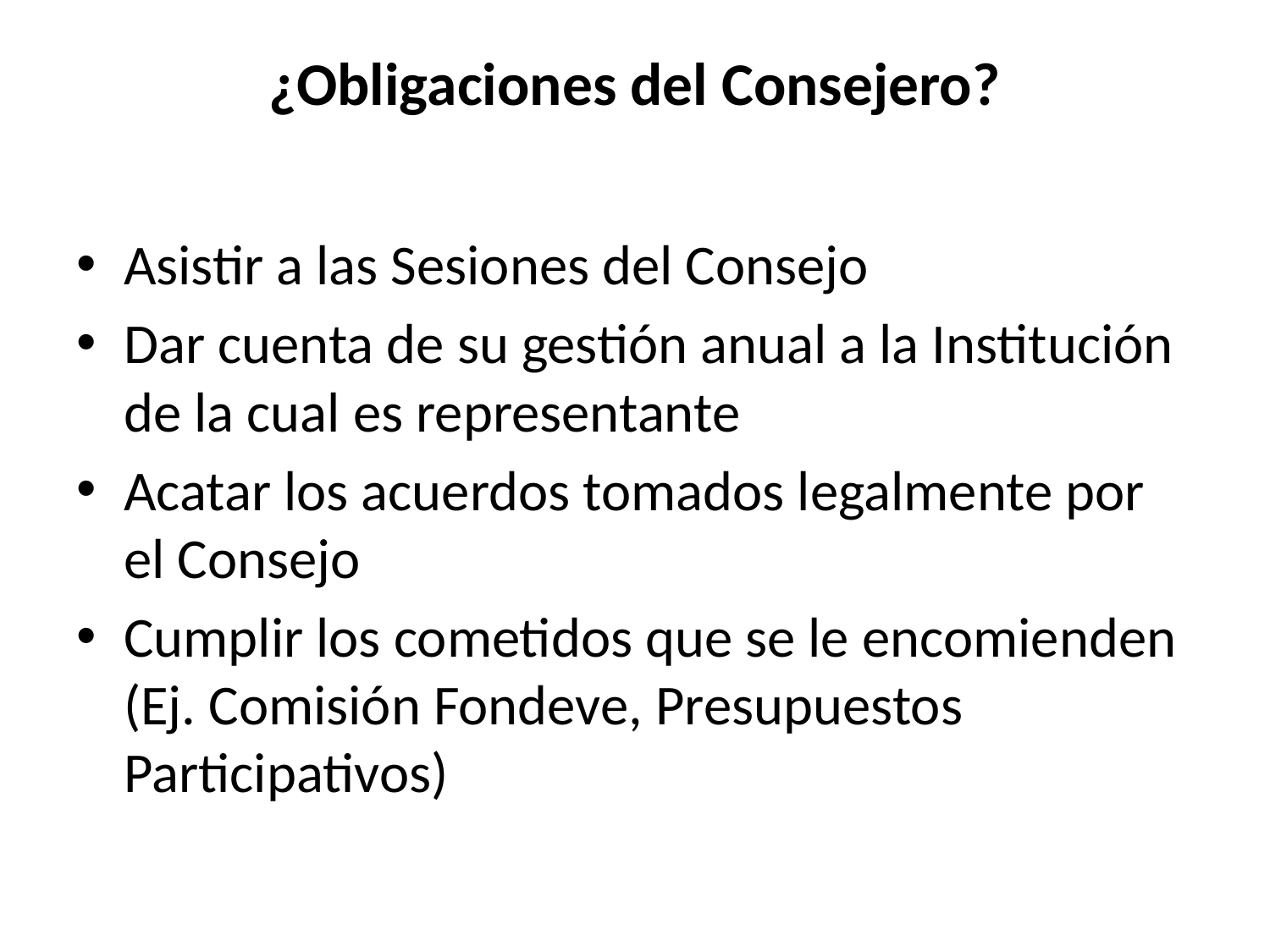

# ¿Obligaciones del Consejero?
Asistir a las Sesiones del Consejo
Dar cuenta de su gestión anual a la Institución de la cual es representante
Acatar los acuerdos tomados legalmente por el Consejo
Cumplir los cometidos que se le encomienden (Ej. Comisión Fondeve, Presupuestos Participativos)